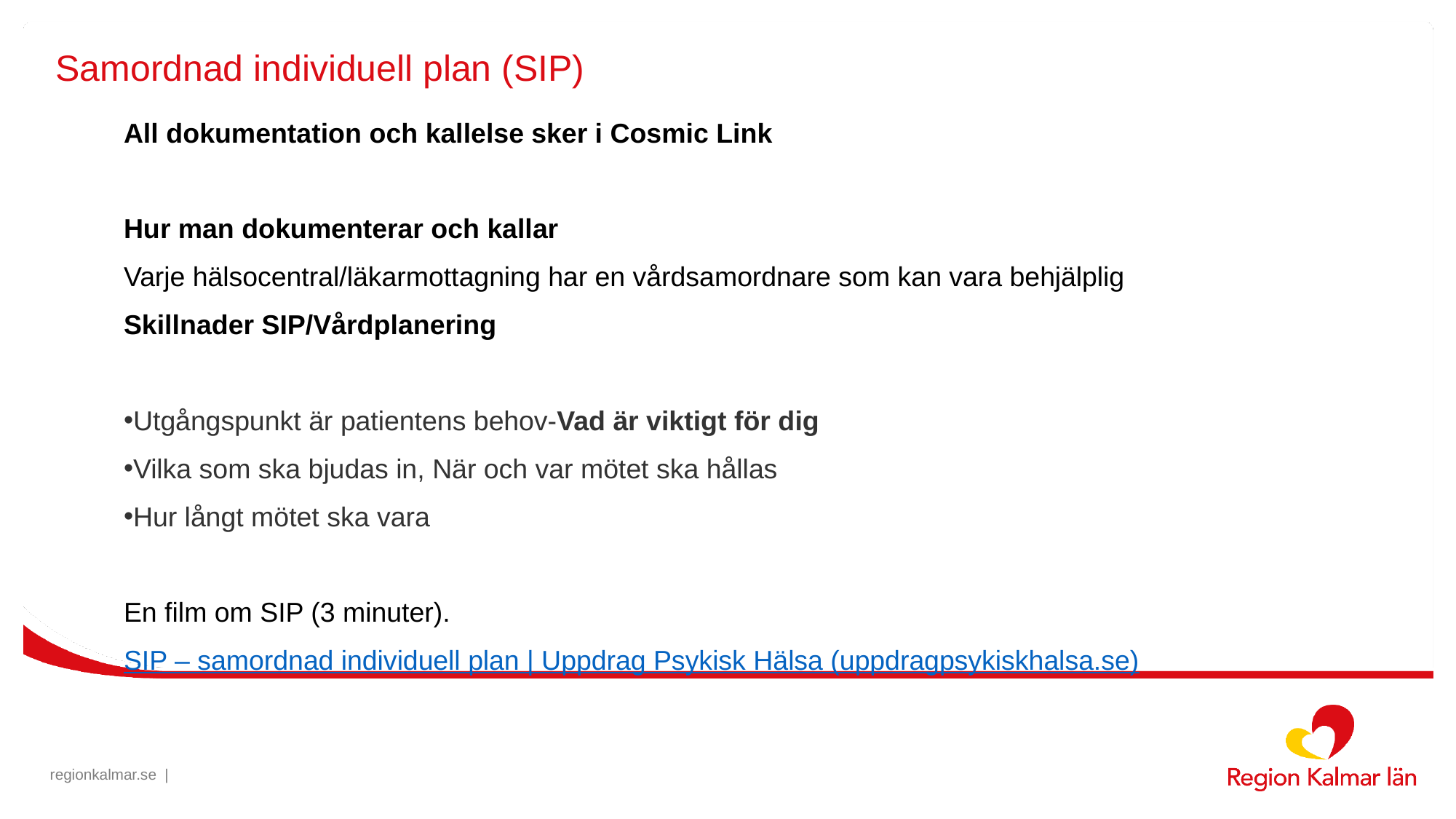

# Samordnad individuell plan (SIP)
All dokumentation och kallelse sker i Cosmic Link

Hur man dokumenterar och kallar
Varje hälsocentral/läkarmottagning har en vårdsamordnare som kan vara behjälplig
Skillnader SIP/Vårdplanering

Utgångspunkt är patientens behov-Vad är viktigt för dig
Vilka som ska bjudas in, När och var mötet ska hållas
Hur långt mötet ska vara

En film om SIP (3 minuter).
SIP – samordnad individuell plan | Uppdrag Psykisk Hälsa (uppdragpsykiskhalsa.se)